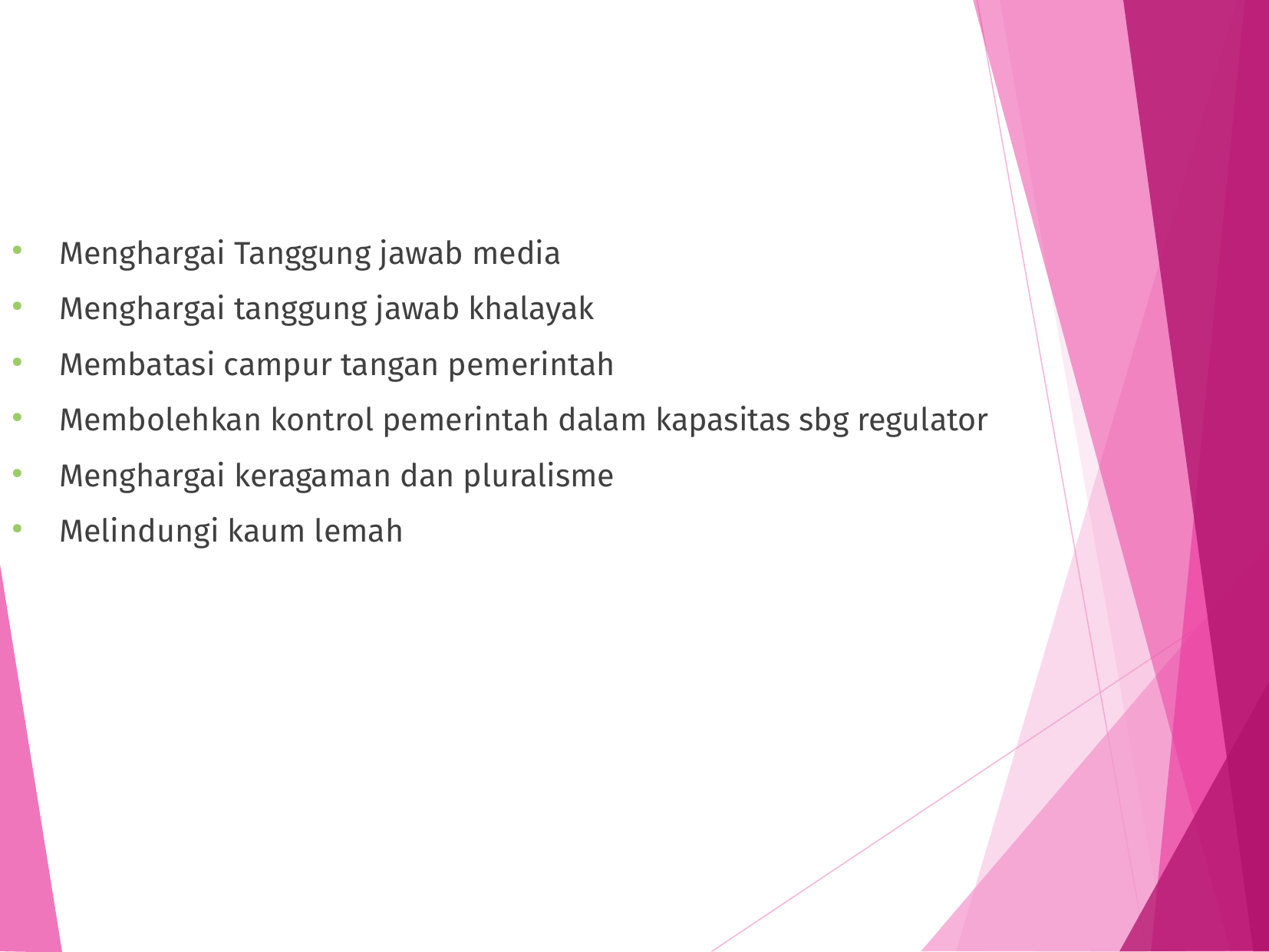

Menghargai Tanggung jawab media
Menghargai tanggung jawab khalayak
Membatasi campur tangan pemerintah
Membolehkan kontrol pemerintah dalam kapasitas sbg regulator
Menghargai keragaman dan pluralisme
Melindungi kaum lemah